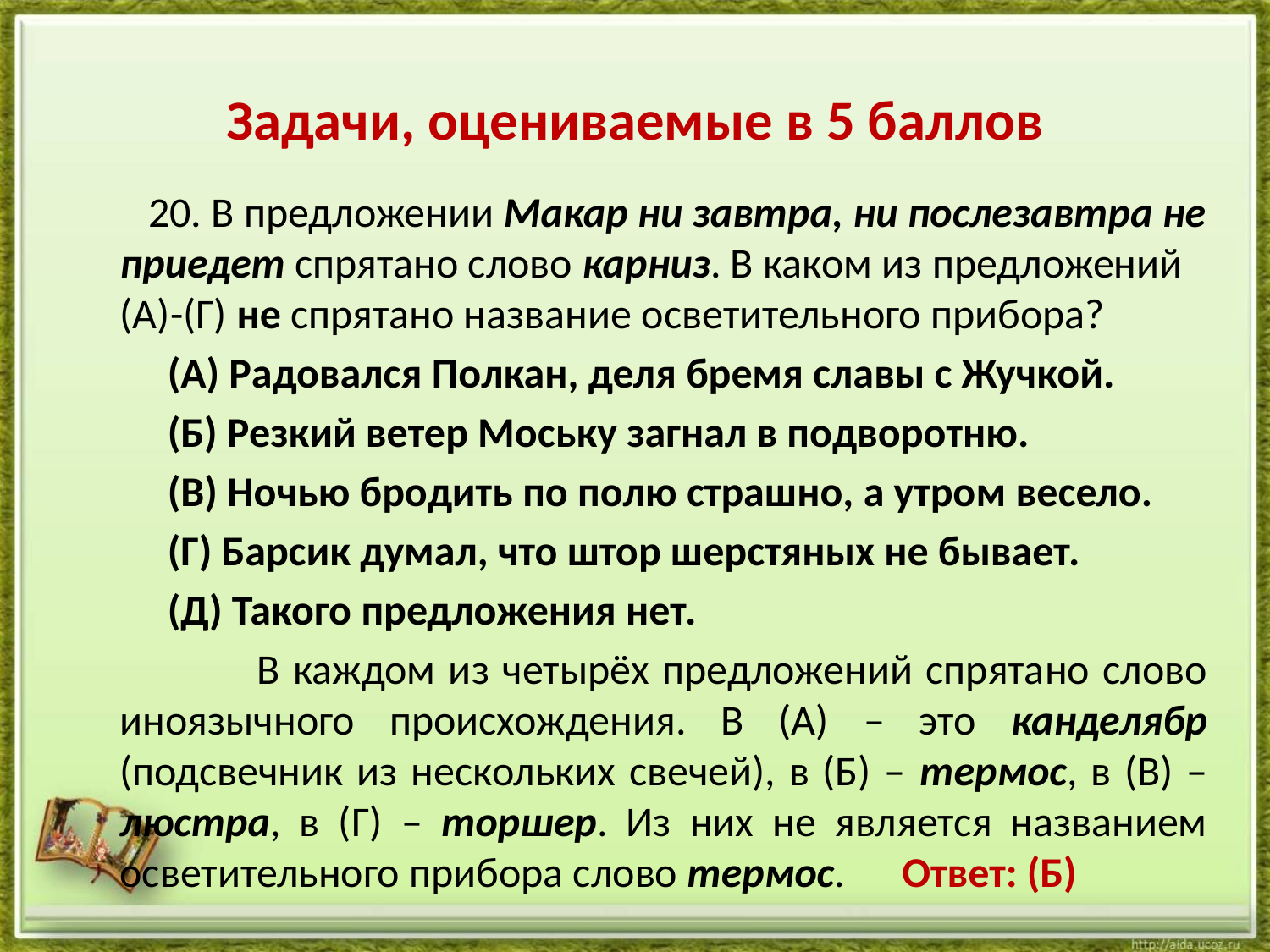

# Задачи, оцениваемые в 5 баллов
        20. В предложении Макар ни завтра, ни послезавтра не приедет спрятано слово карниз. В каком из предложений (А)-(Г) не спрятано название осветительного прибора?
          (А) Радовался Полкан, деля бремя славы с Жучкой.
          (Б) Резкий ветер Моську загнал в подворотню.
          (В) Ночью бродить по полю страшно, а утром весело.
          (Г) Барсик думал, что штор шерстяных не бывает.
          (Д) Такого предложения нет.
              В каждом из четырёх предложений спрятано слово иноязычного происхождения. В (А) – это канделябр (подсвечник из нескольких свечей), в (Б) – термос, в (В) – люстра, в (Г) – торшер. Из них не является названием осветительного прибора слово термос.      Ответ: (Б)